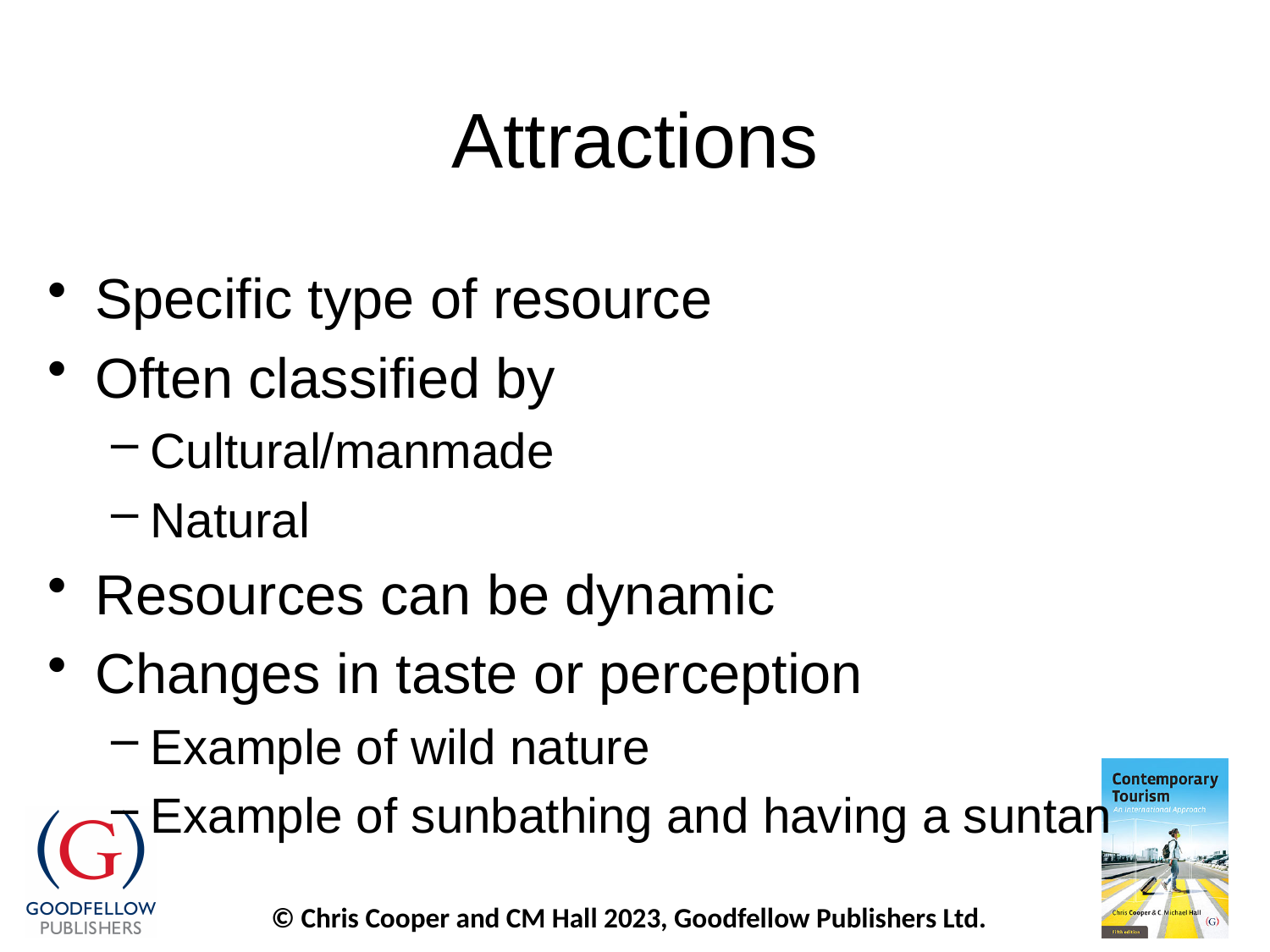

# Attractions
Specific type of resource
Often classified by
Cultural/manmade
Natural
Resources can be dynamic
Changes in taste or perception
Example of wild nature
Example of sunbathing and having a suntan